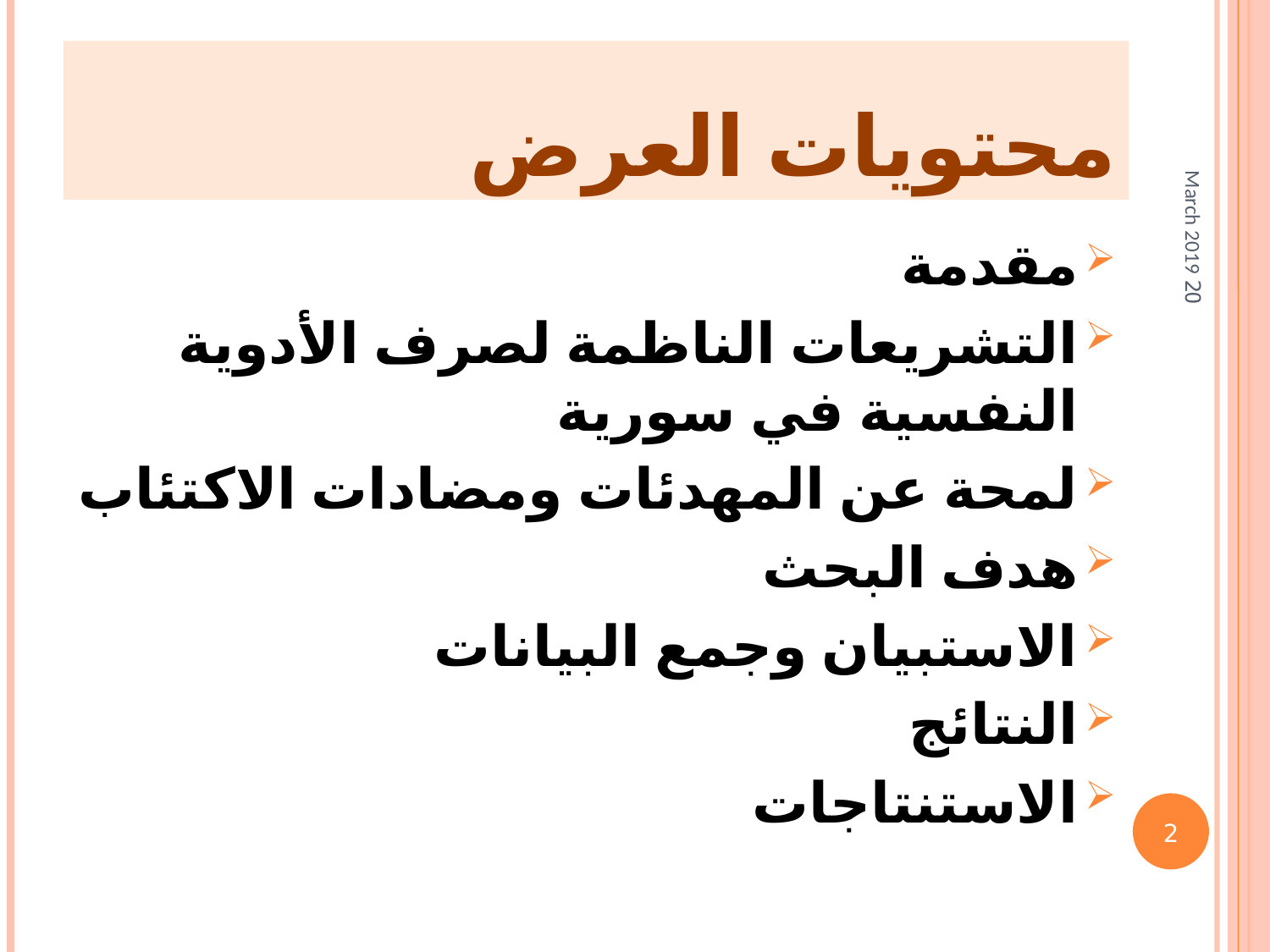

محتويات العرض
20 March 2019
مقدمة
التشريعات الناظمة لصرف الأدوية النفسية في سورية
لمحة عن المهدئات ومضادات الاكتئاب
هدف البحث
الاستبيان وجمع البيانات
النتائج
الاستنتاجات

2